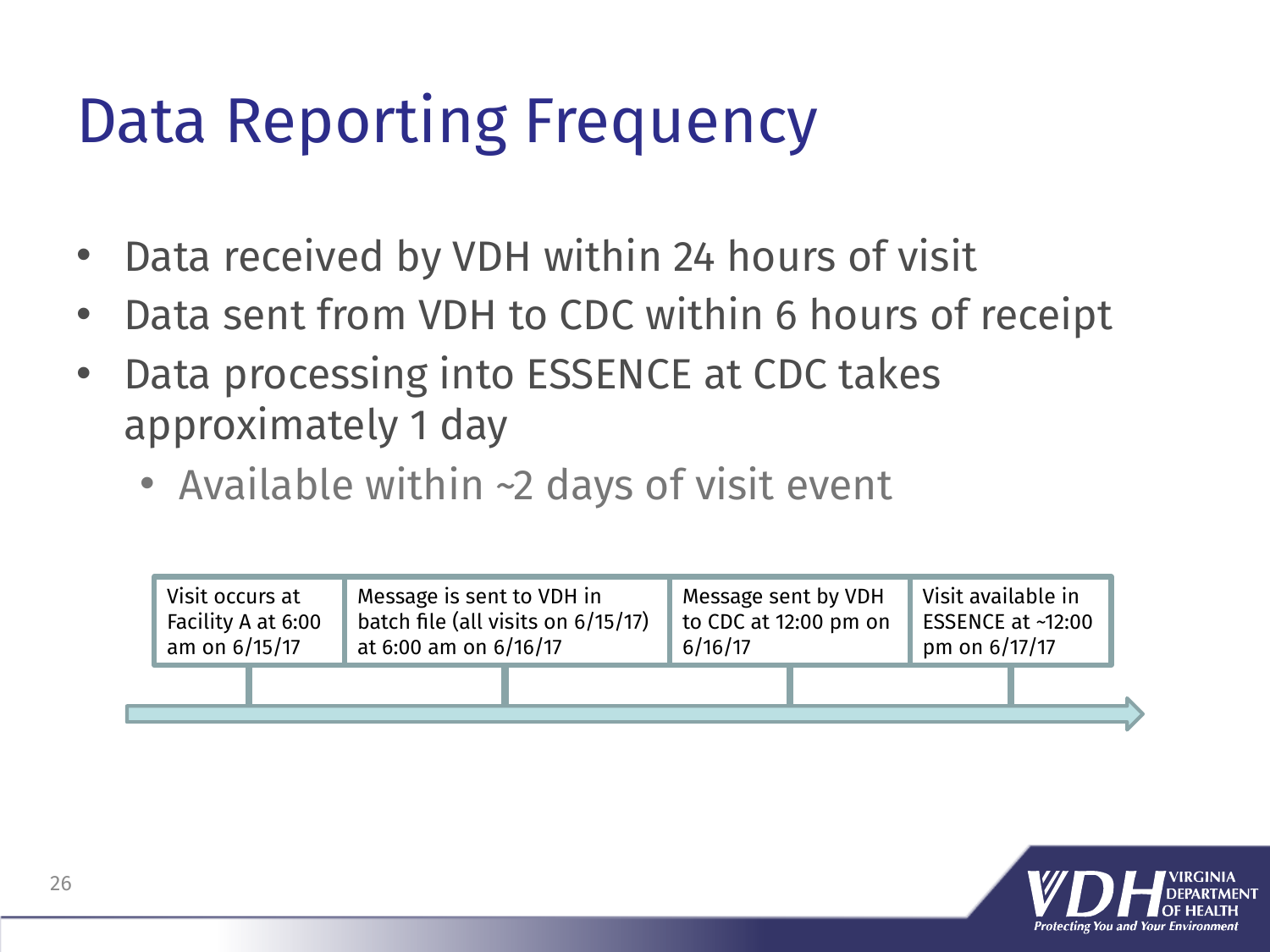

# Data Reporting Frequency
Data received by VDH within 24 hours of visit
Data sent from VDH to CDC within 6 hours of receipt
Data processing into ESSENCE at CDC takes approximately 1 day
Available within ~2 days of visit event
Message is sent to VDH in batch file (all visits on 6/15/17) at 6:00 am on 6/16/17
Visit available in ESSENCE at ~12:00 pm on 6/17/17
Visit occurs at Facility A at 6:00 am on 6/15/17
Message sent by VDH to CDC at 12:00 pm on 6/16/17

26